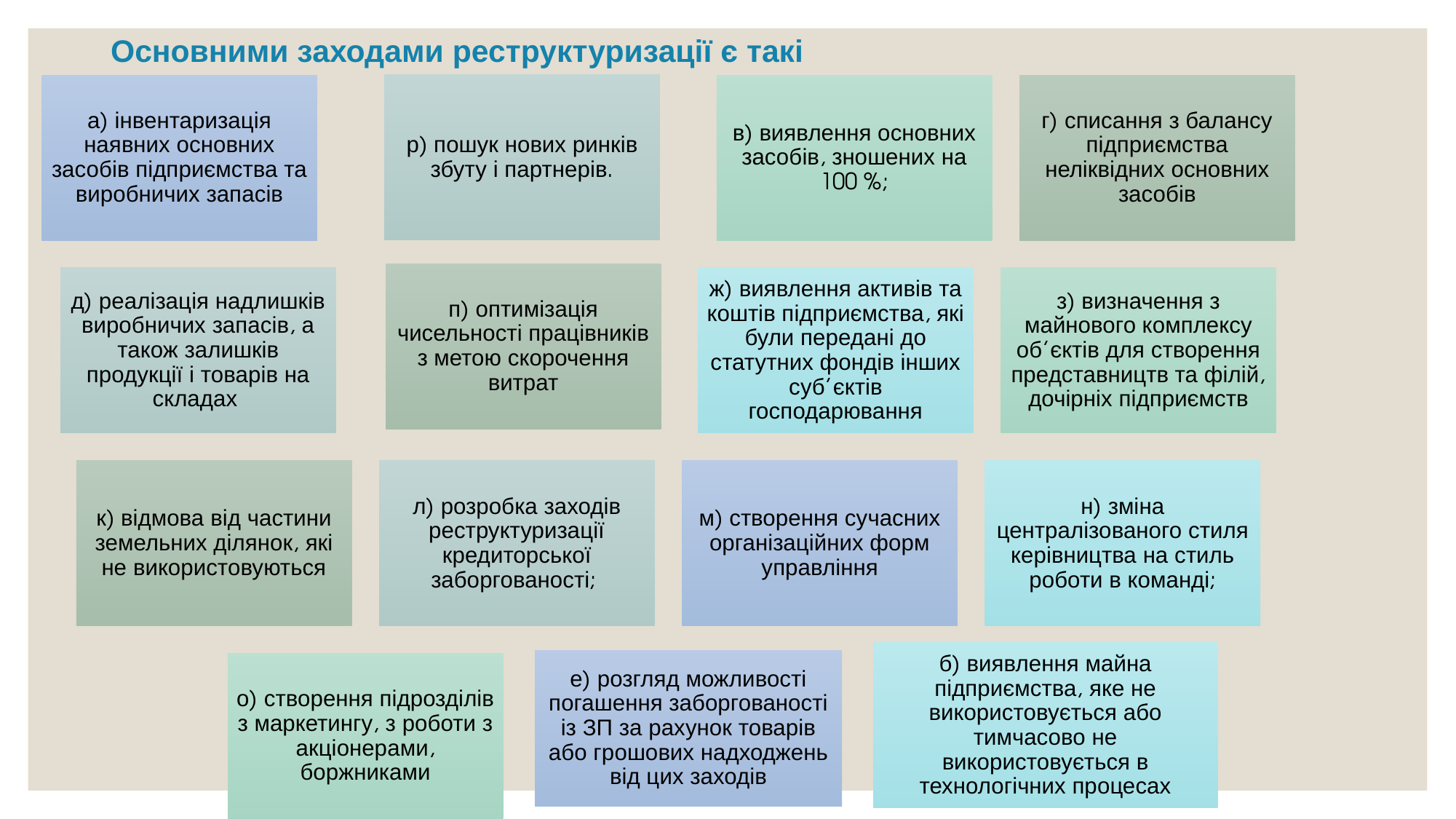

# Основними заходами реструктуризації є такі
а) інвентаризація наявних основних засобів підприємства та виробничих запасів
б) виявлення майна підприємства, яке не використовується або тимчасово не використовується в технологічних процесах
в) виявлення основних засобів, зношених на 100 %;
г) списання з балансу підприємства неліквідних основних засобів
д) реалізація надлишків виробничих запасів, а також залишків продукції і товарів на складах
е) розгляд можливості погашення заборгованості із ЗП за рахунок товарів або грошових надходжень від цих заходів
ж) виявлення активів та коштів підприємства, які були передані до статутних фондів інших суб’єктів господарювання
з) визначення з майнового комплексу об’єктів для створення представництв та філій, дочірніх підприємств
к) відмова від частини земельних ділянок, які не використовуються
л) розробка заходів реструктуризації кредиторської заборгованості;
м) створення сучасних організаційних форм управління
н) зміна централізованого стиля керівництва на стиль роботи в команді;
о) створення підрозділів з маркетингу, з роботи з акціонерами, боржниками
п) оптимізація чисельності працівників з метою скорочення витрат
р) пошук нових ринків збуту і партнерів.